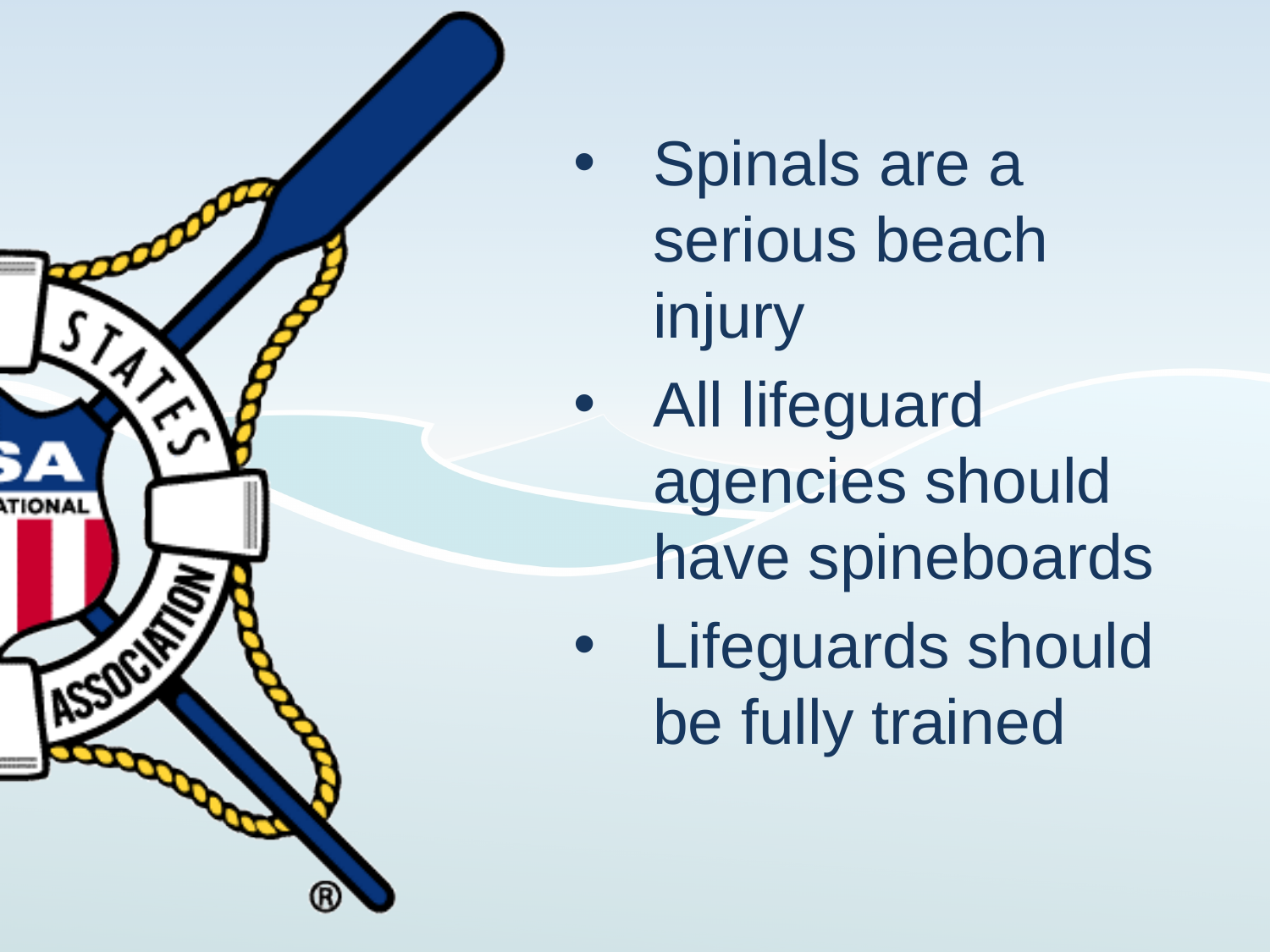

Spinals are a serious beach injury
All lifeguard agencies should have spineboards
Lifeguards should be fully trained